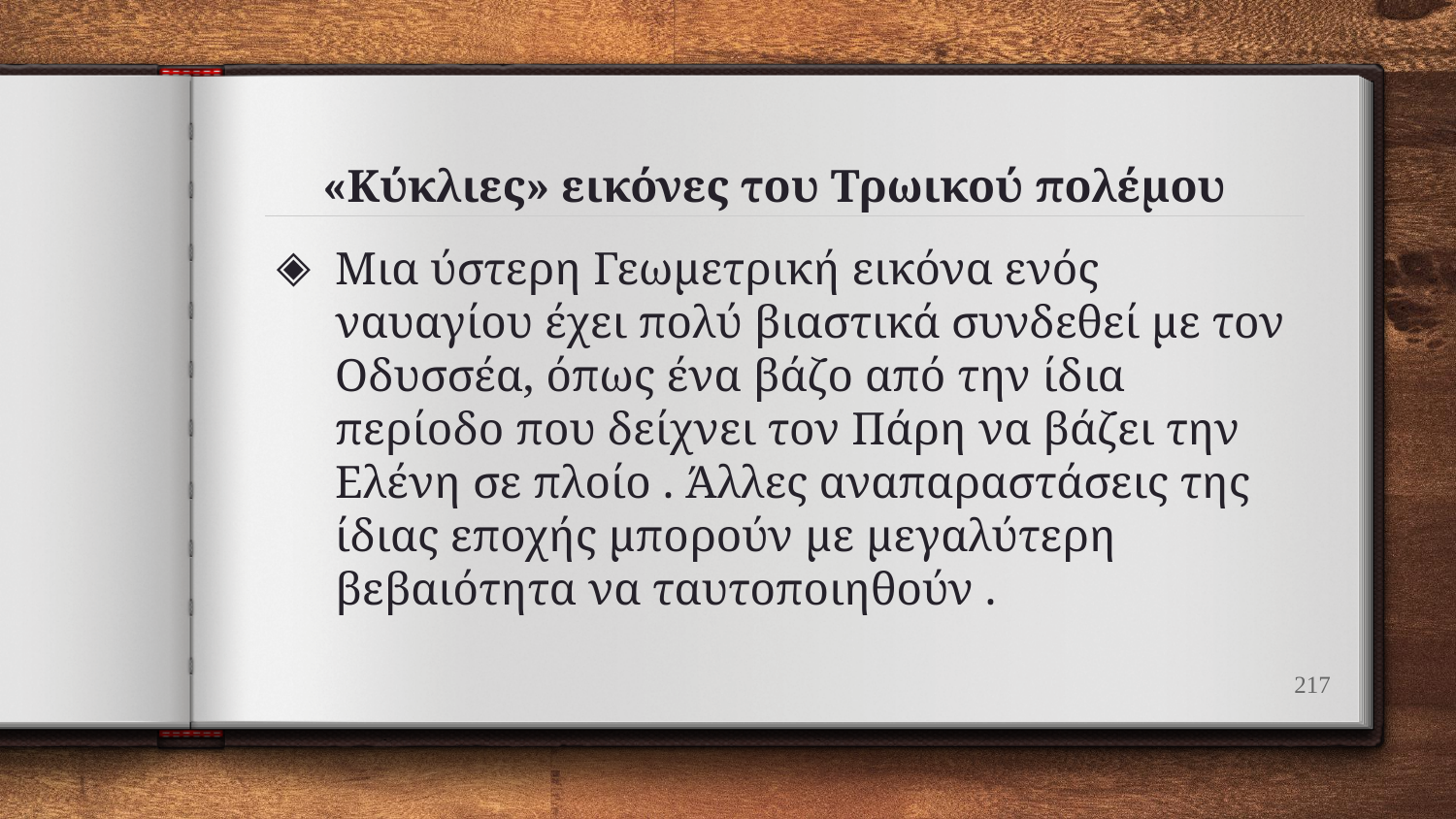

# «Κύκλιες» εικόνες του Τρωικού πολέμου
Μια ύστερη Γεωμετρική εικόνα ενός ναυαγίου έχει πολύ βιαστικά συνδεθεί με τον Οδυσσέα, όπως ένα βάζο από την ίδια περίοδο που δείχνει τον Πάρη να βάζει την Ελένη σε πλοίο . Άλλες αναπαραστάσεις της ίδιας εποχής μπορούν με μεγαλύτερη βεβαιότητα να ταυτοποιηθούν .

217